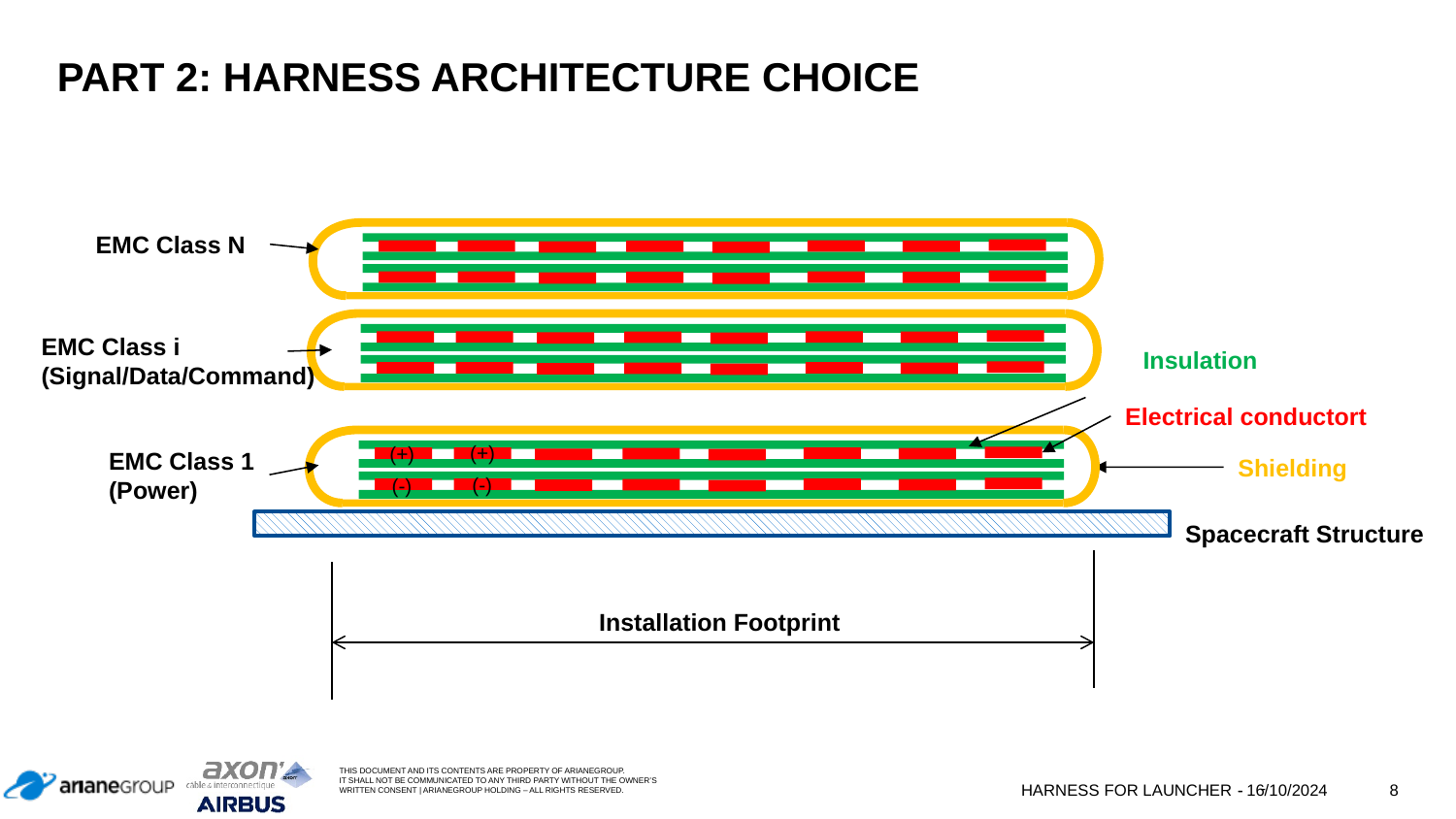

# PART 2: Harness architecture choice

EMC Class N

EMC Class i
(Signal/Data/Command)
Insulation
Electrical conductort

(+)
(+)
EMC Class 1
(Power)
Shielding
(-)
(-)
Spacecraft Structure

Installation Footprint
Harness for Launcher
-
16/10/2024
8